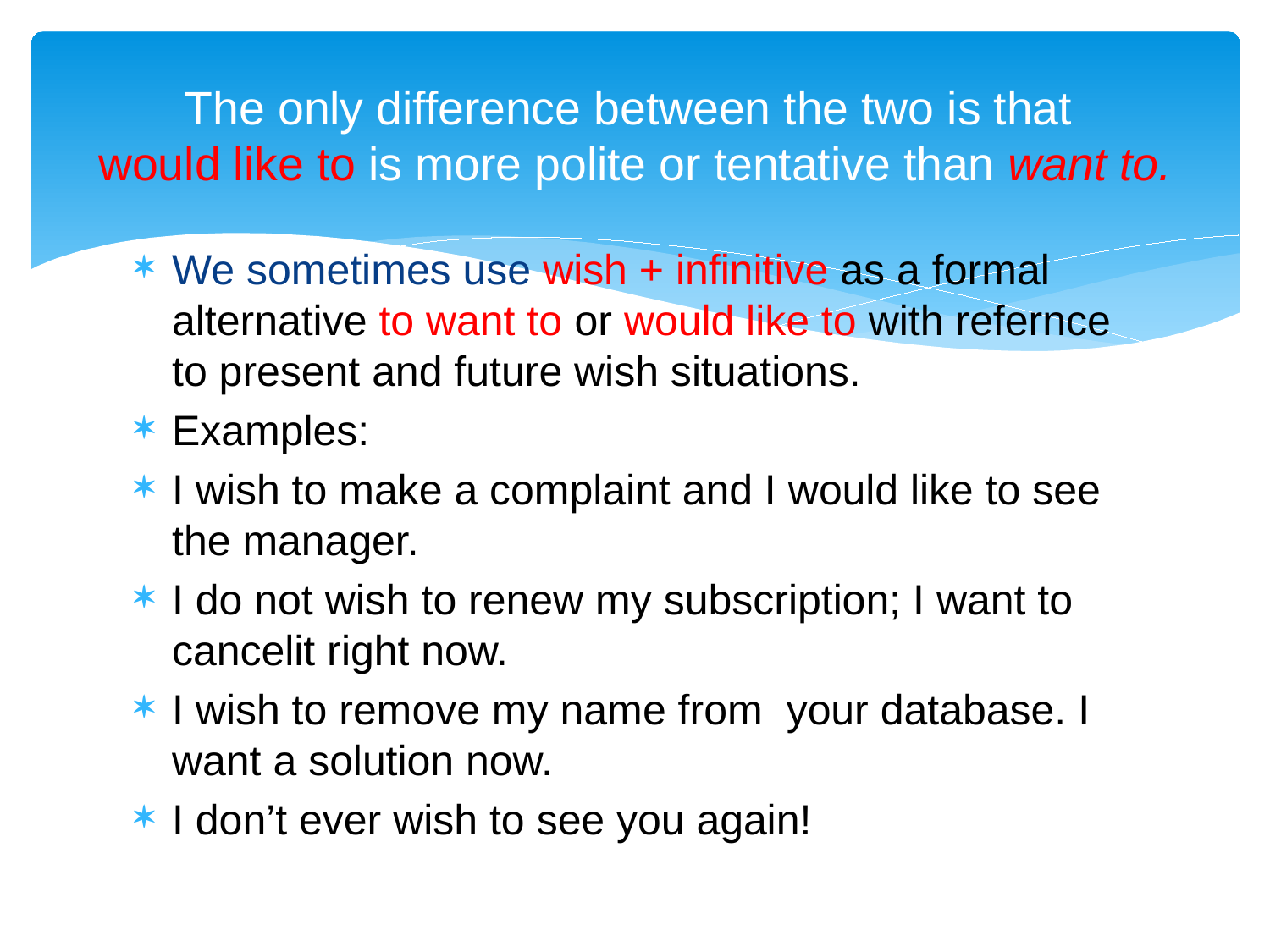

# The only difference between the two is that would like to is more polite or tentative than want to.
We sometimes use wish + infinitive as a formal alternative to want to or would like to with refernce to present and future wish situations.
Examples:
I wish to make a complaint and I would like to see the manager.
I do not wish to renew my subscription; I want to cancelit right now.
I wish to remove my name from  your database. I want a solution now.
I don’t ever wish to see you again!